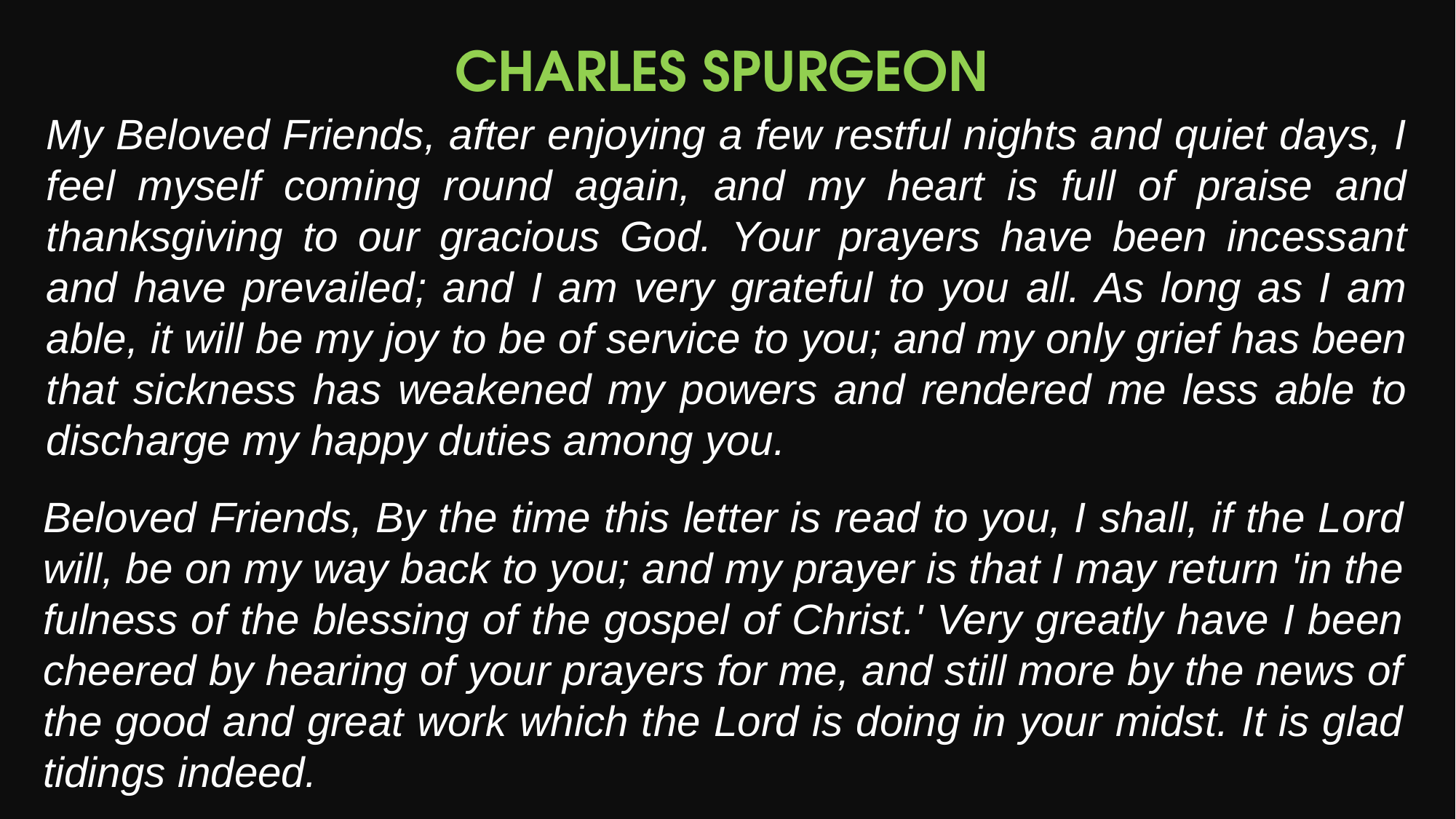

Charles spurgeon
My Beloved Friends, after enjoying a few restful nights and quiet days, I feel myself coming round again, and my heart is full of praise and thanksgiving to our gracious God. Your prayers have been incessant and have prevailed; and I am very grateful to you all. As long as I am able, it will be my joy to be of service to you; and my only grief has been that sickness has weakened my powers and rendered me less able to discharge my happy duties among you.
Beloved Friends, By the time this letter is read to you, I shall, if the Lord will, be on my way back to you; and my prayer is that I may return 'in the fulness of the blessing of the gospel of Christ.' Very greatly have I been cheered by hearing of your prayers for me, and still more by the news of the good and great work which the Lord is doing in your midst. It is glad tidings indeed.